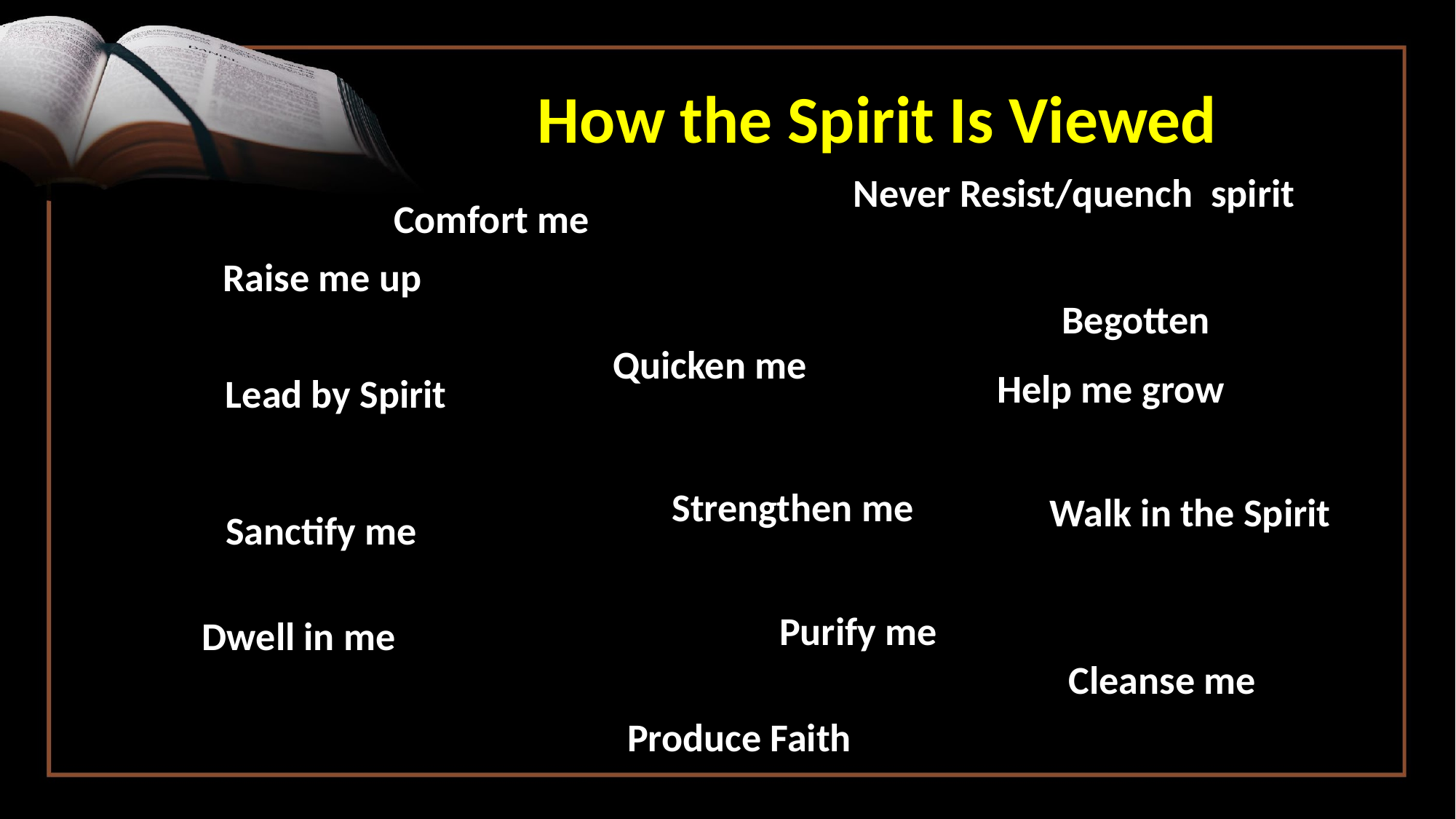

# How the Spirit Is Viewed
Never Resist/quench  spirit

Comfort me

Raise me up

Begotten
Quicken me

Help me grow

Lead by Spirit

Strengthen me

Walk in the Spirit
Sanctify me

Purify me
Dwell in me

Cleanse me
Produce Faith